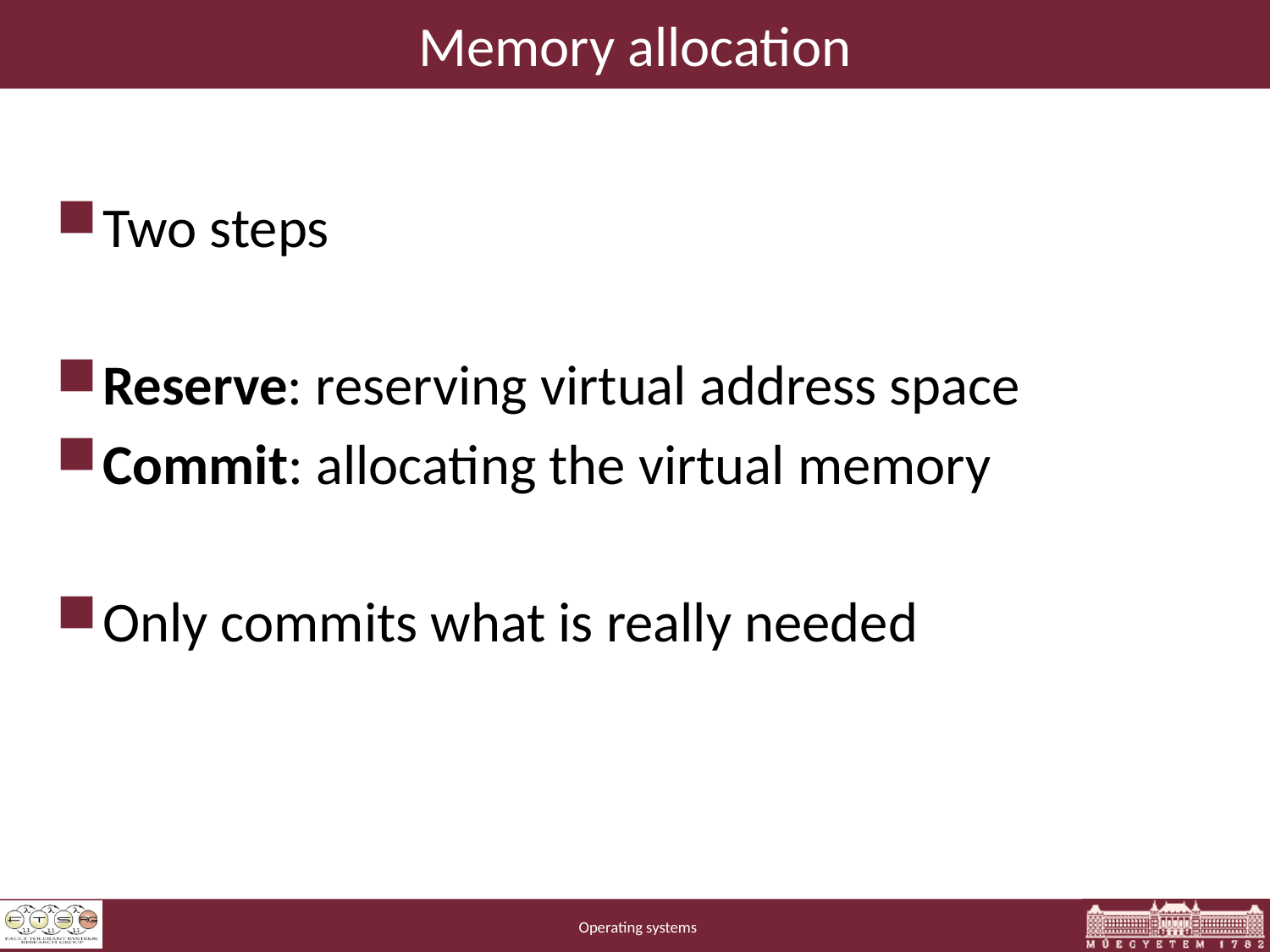

# Memory allocation

Two steps

Reserve: reserving virtual address space
Commit: allocating the virtual memory

Only commits what is really needed